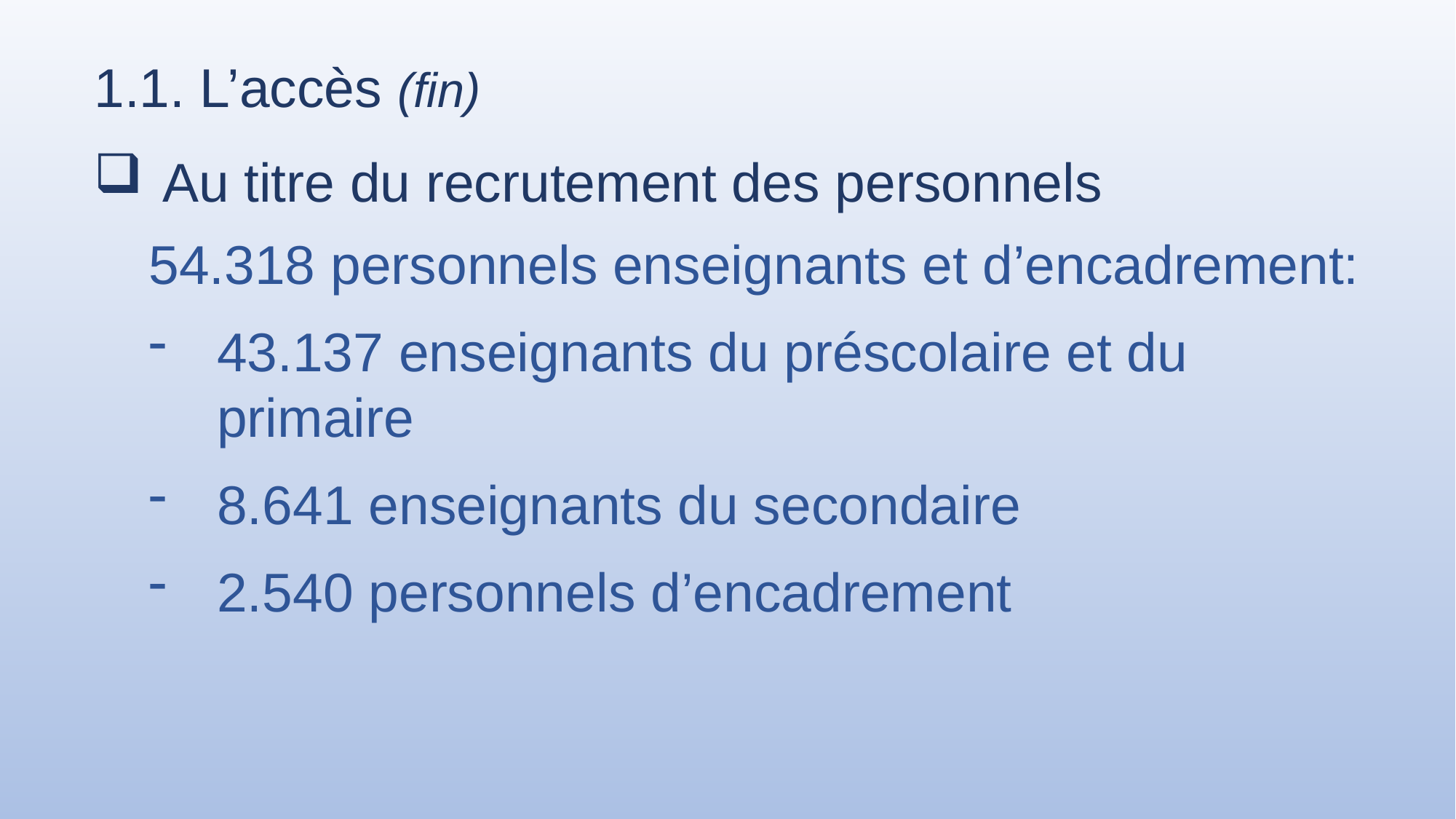

1.1. L’accès (fin)

Au titre du recrutement des personnels

54.318 personnels enseignants et d’encadrement:

43.137 enseignants du préscolaire et du primaire

8.641 enseignants du secondaire

2.540 personnels d’encadrement